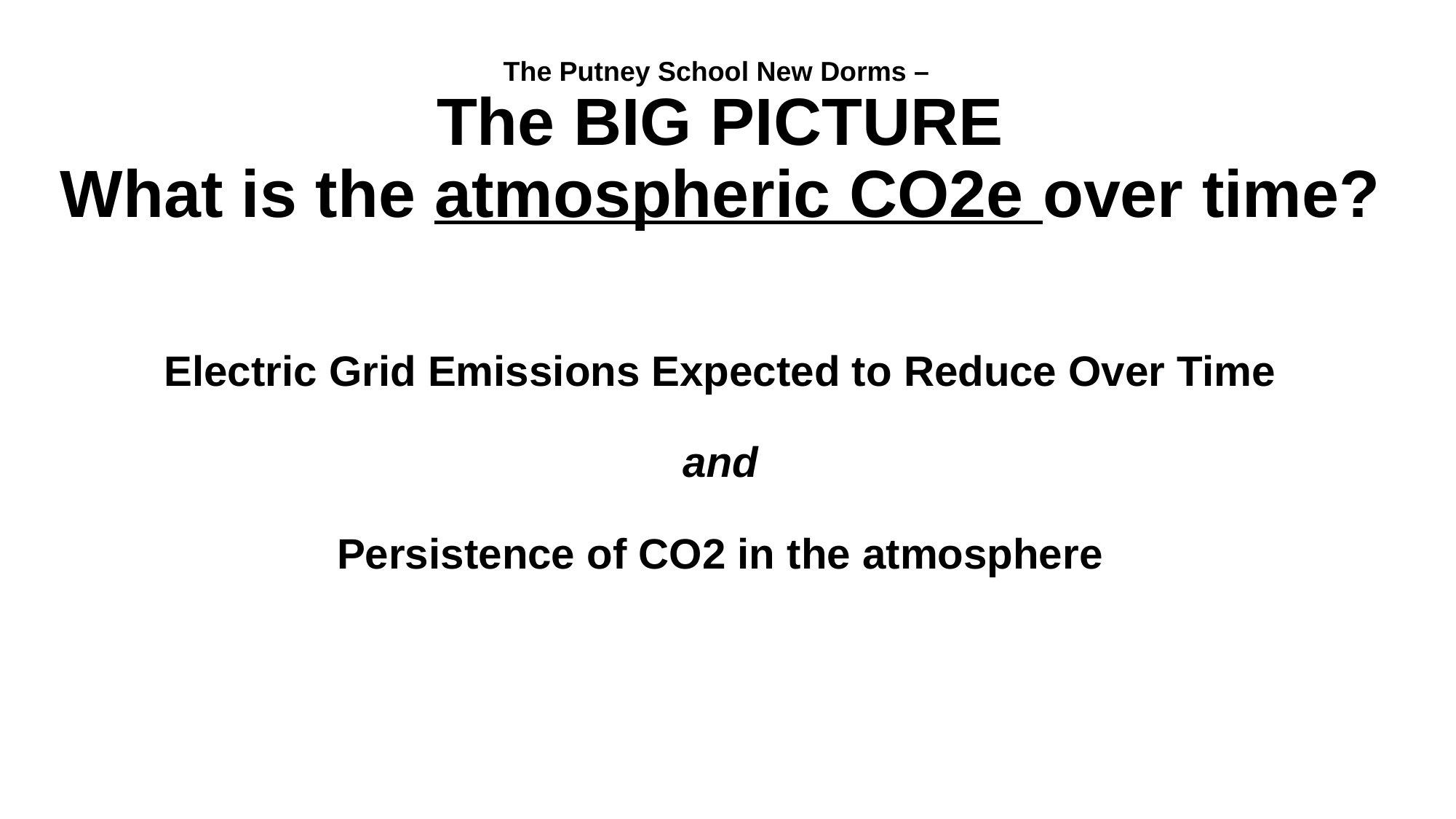

# The Putney School New Dorms – The BIG PICTURE What is the atmospheric CO2e over time? Electric Grid Emissions Expected to Reduce Over Time and Persistence of CO2 in the atmosphere